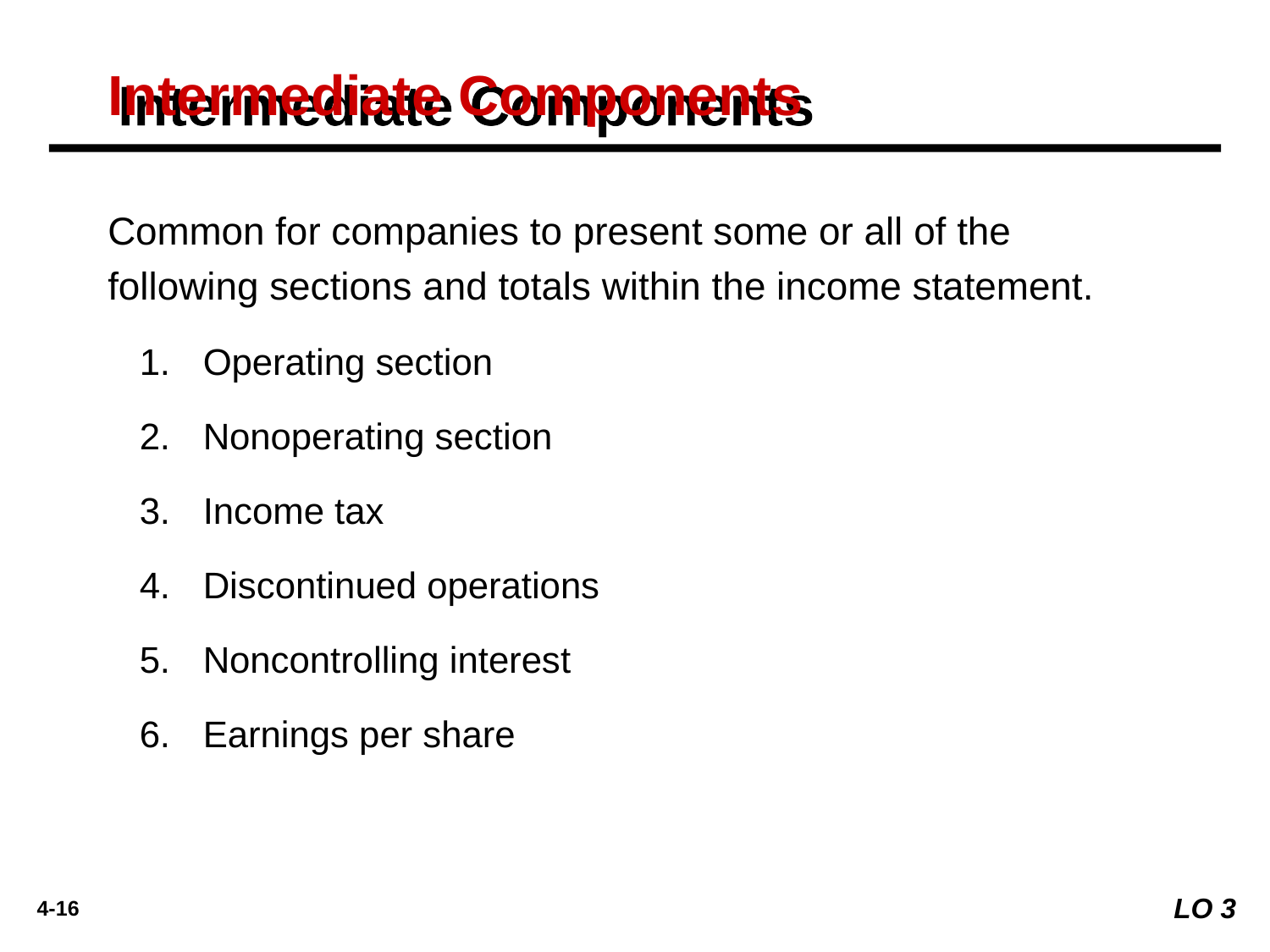

Intermediate Components

Common for companies to present some or all of the following sections and totals within the income statement.
Operating section
Nonoperating section
Income tax
Discontinued operations
Noncontrolling interest
Earnings per share
LO 3